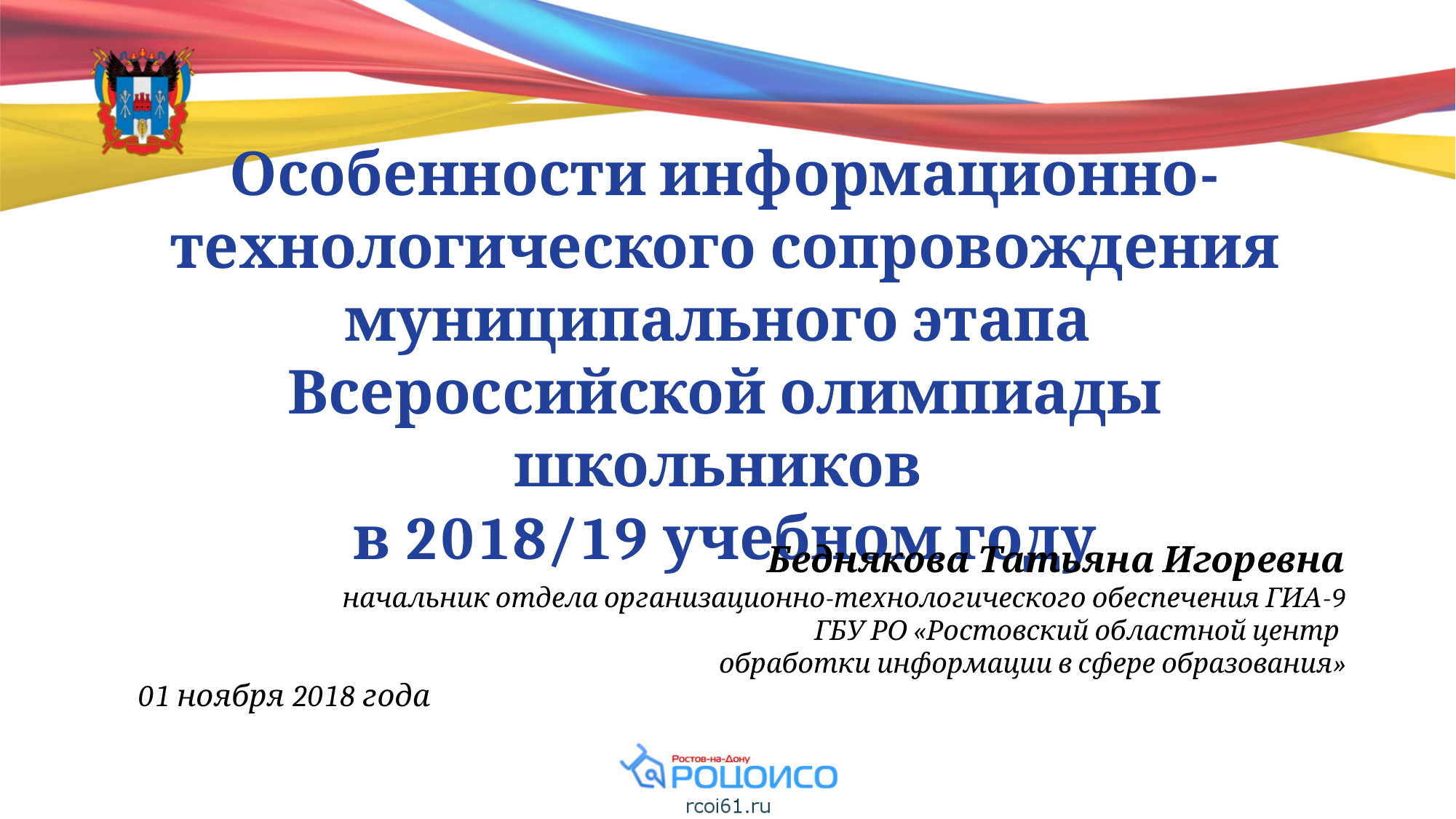

Особенности информационно-технологического сопровождения муниципального этапа
Всероссийской олимпиады школьников
в 2018/19 учебном году
Беднякова Татьяна Игоревна
начальник отдела организационно-технологического обеспечения ГИА-9
ГБУ РО «Ростовский областной центр
обработки информации в сфере образования»
01 ноября 2018 года